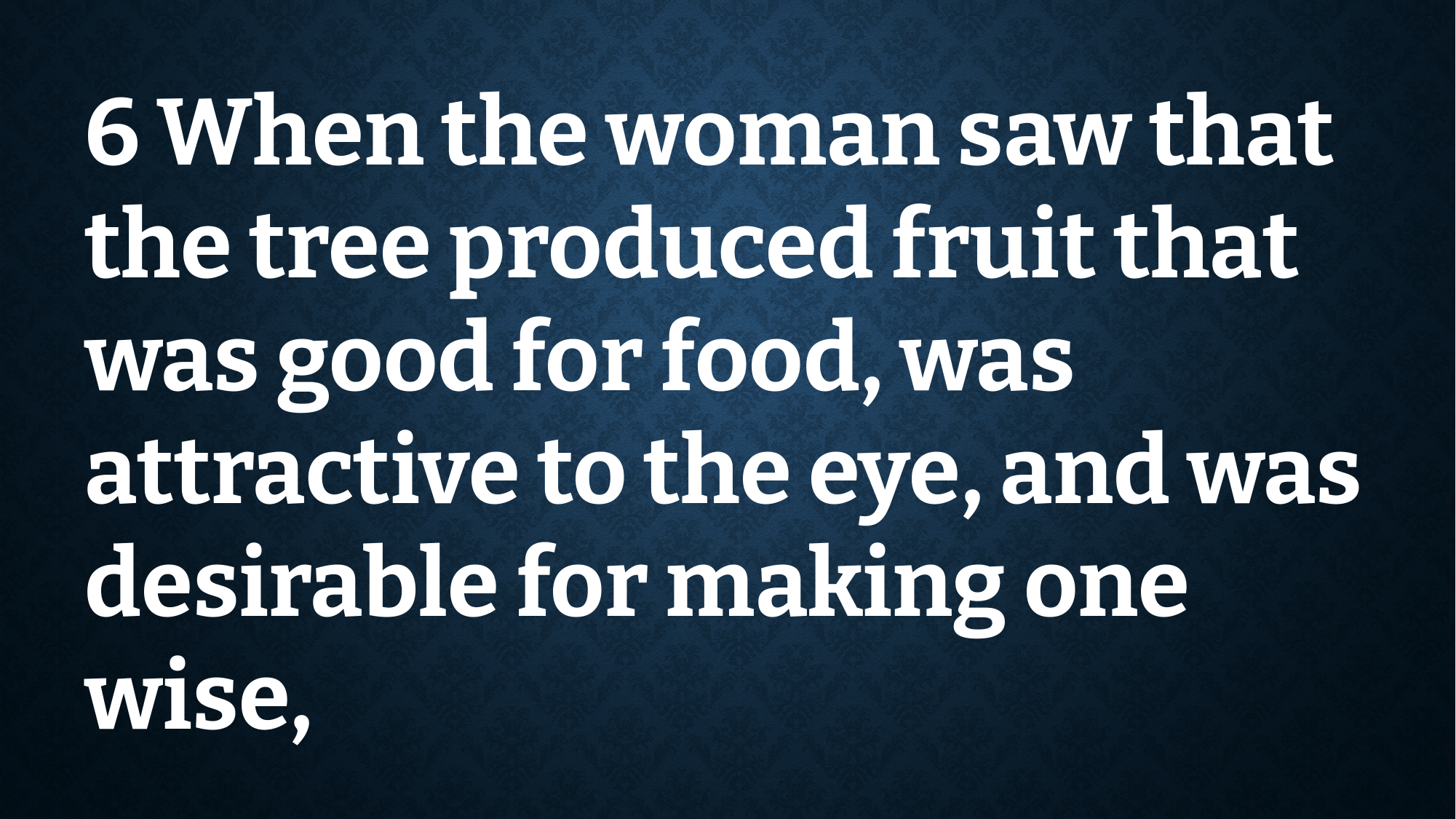

6 When the woman saw that the tree produced fruit that was good for food, was attractive to the eye, and was desirable for making one wise,